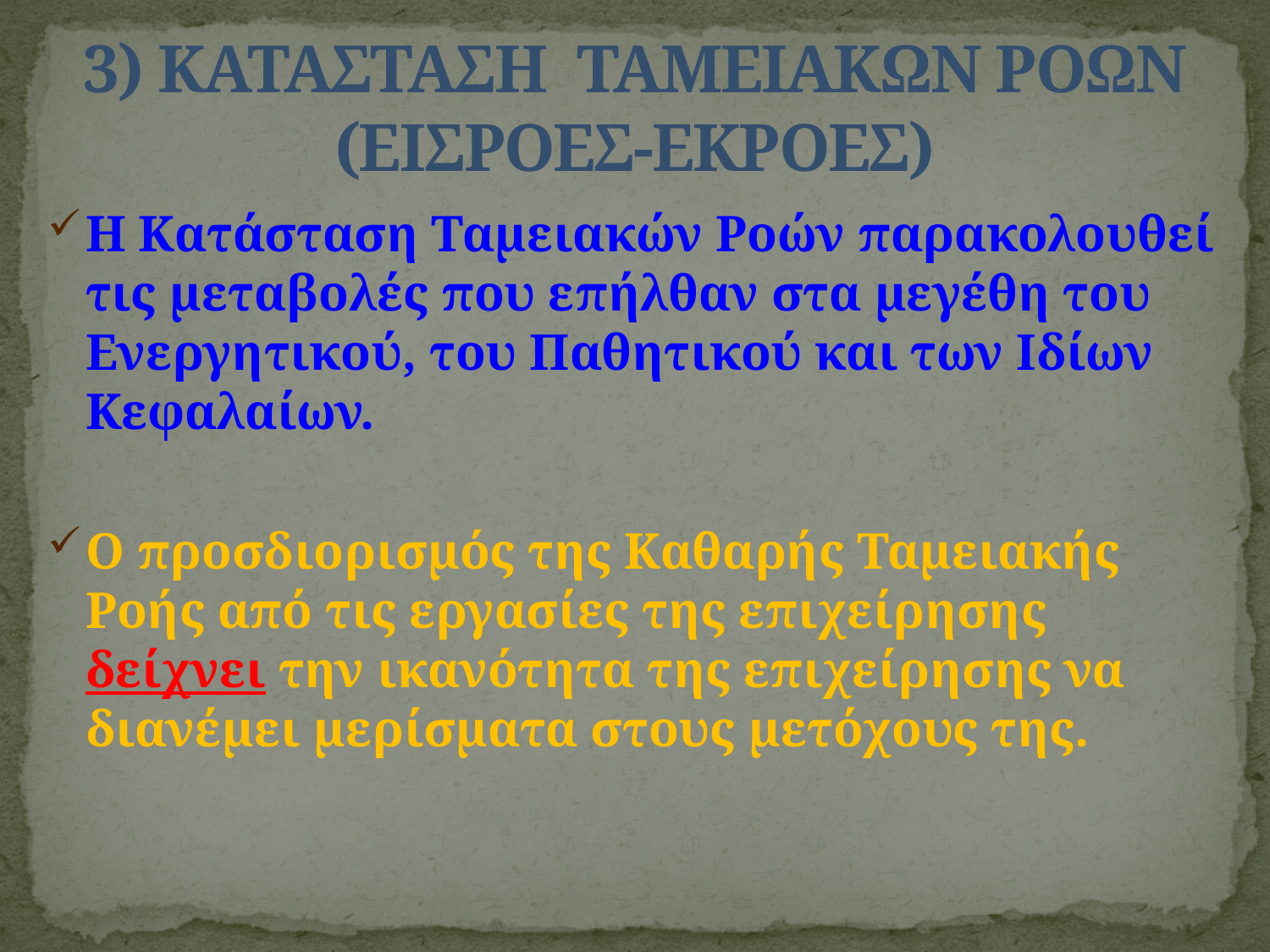

# 3) ΚΑΤΑΣΤΑΣΗ  ΤΑΜΕΙΑΚΩΝ ΡΟΩΝ (ΕΙΣΡΟΕΣ-ΕΚΡΟΕΣ)
Η Κατάσταση Ταμειακών Ροών παρακολουθεί τις μεταβολές που επήλθαν στα μεγέθη του Ενεργητικού, του Παθητικού και των Ιδίων Κεφαλαίων.

Ο προσδιορισμός της Καθαρής Ταμειακής Ροής από τις εργασίες της επιχείρησης δείχνει την ικανότητα της επιχείρησης να διανέμει μερίσματα στους μετόχους της.